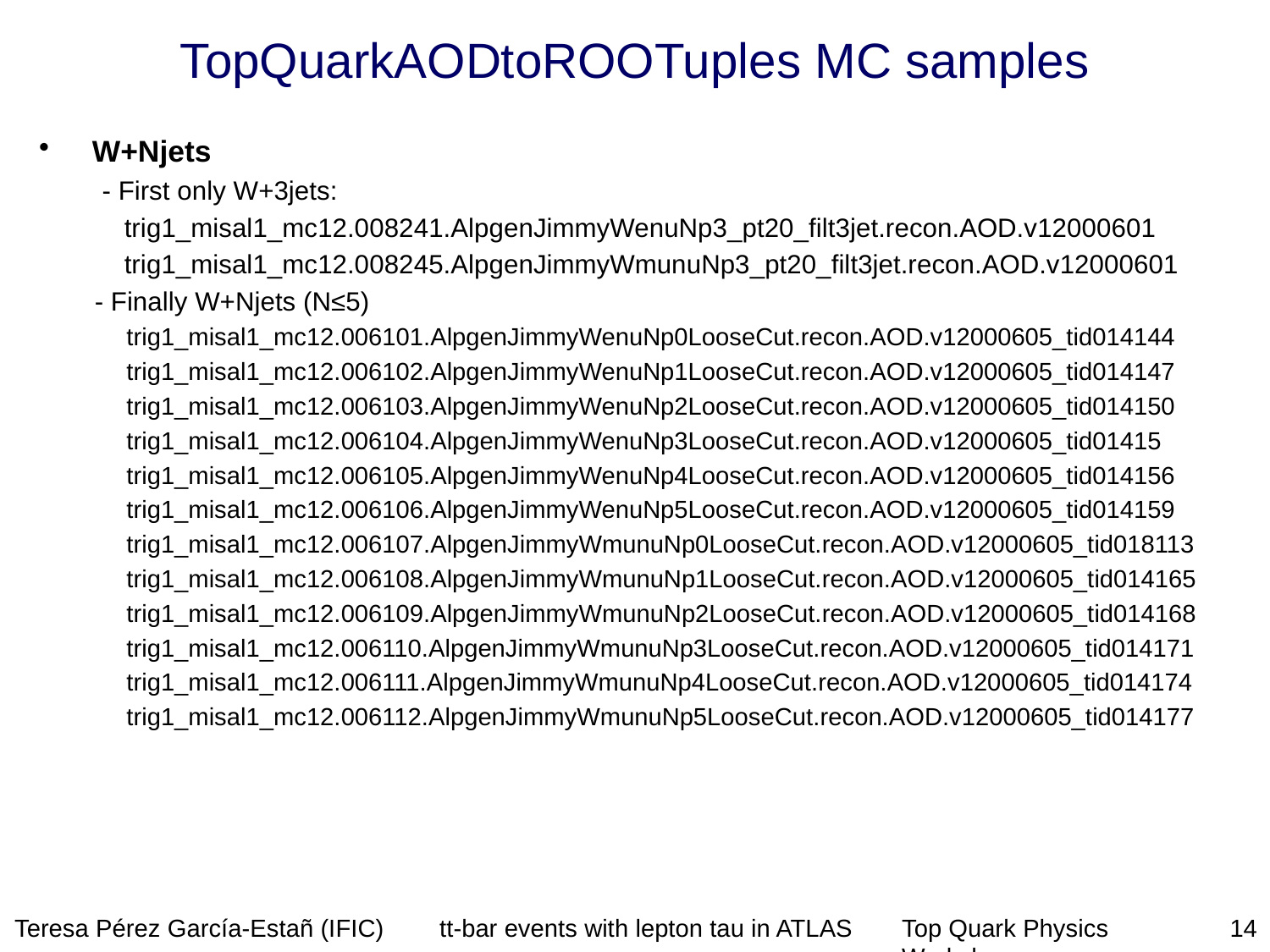

# TopQuarkAODtoROOTuples MC samples
W+Njets
 - First only W+3jets:
    trig1_misal1_mc12.008241.AlpgenJimmyWenuNp3_pt20_filt3jet.recon.AOD.v12000601
    trig1_misal1_mc12.008245.AlpgenJimmyWmunuNp3_pt20_filt3jet.recon.AOD.v12000601
- Finally W+Njets (N≤5)
	trig1_misal1_mc12.006101.AlpgenJimmyWenuNp0LooseCut.recon.AOD.v12000605_tid014144
	trig1_misal1_mc12.006102.AlpgenJimmyWenuNp1LooseCut.recon.AOD.v12000605_tid014147
	trig1_misal1_mc12.006103.AlpgenJimmyWenuNp2LooseCut.recon.AOD.v12000605_tid014150
	trig1_misal1_mc12.006104.AlpgenJimmyWenuNp3LooseCut.recon.AOD.v12000605_tid01415
	trig1_misal1_mc12.006105.AlpgenJimmyWenuNp4LooseCut.recon.AOD.v12000605_tid014156
	trig1_misal1_mc12.006106.AlpgenJimmyWenuNp5LooseCut.recon.AOD.v12000605_tid014159
	trig1_misal1_mc12.006107.AlpgenJimmyWmunuNp0LooseCut.recon.AOD.v12000605_tid018113
	trig1_misal1_mc12.006108.AlpgenJimmyWmunuNp1LooseCut.recon.AOD.v12000605_tid014165
	trig1_misal1_mc12.006109.AlpgenJimmyWmunuNp2LooseCut.recon.AOD.v12000605_tid014168
	trig1_misal1_mc12.006110.AlpgenJimmyWmunuNp3LooseCut.recon.AOD.v12000605_tid014171
	trig1_misal1_mc12.006111.AlpgenJimmyWmunuNp4LooseCut.recon.AOD.v12000605_tid014174
	trig1_misal1_mc12.006112.AlpgenJimmyWmunuNp5LooseCut.recon.AOD.v12000605_tid014177

Teresa Pérez García-Estañ (IFIC)        tt-bar events with lepton tau in ATLAS
Top Quark Physics Workshop
14